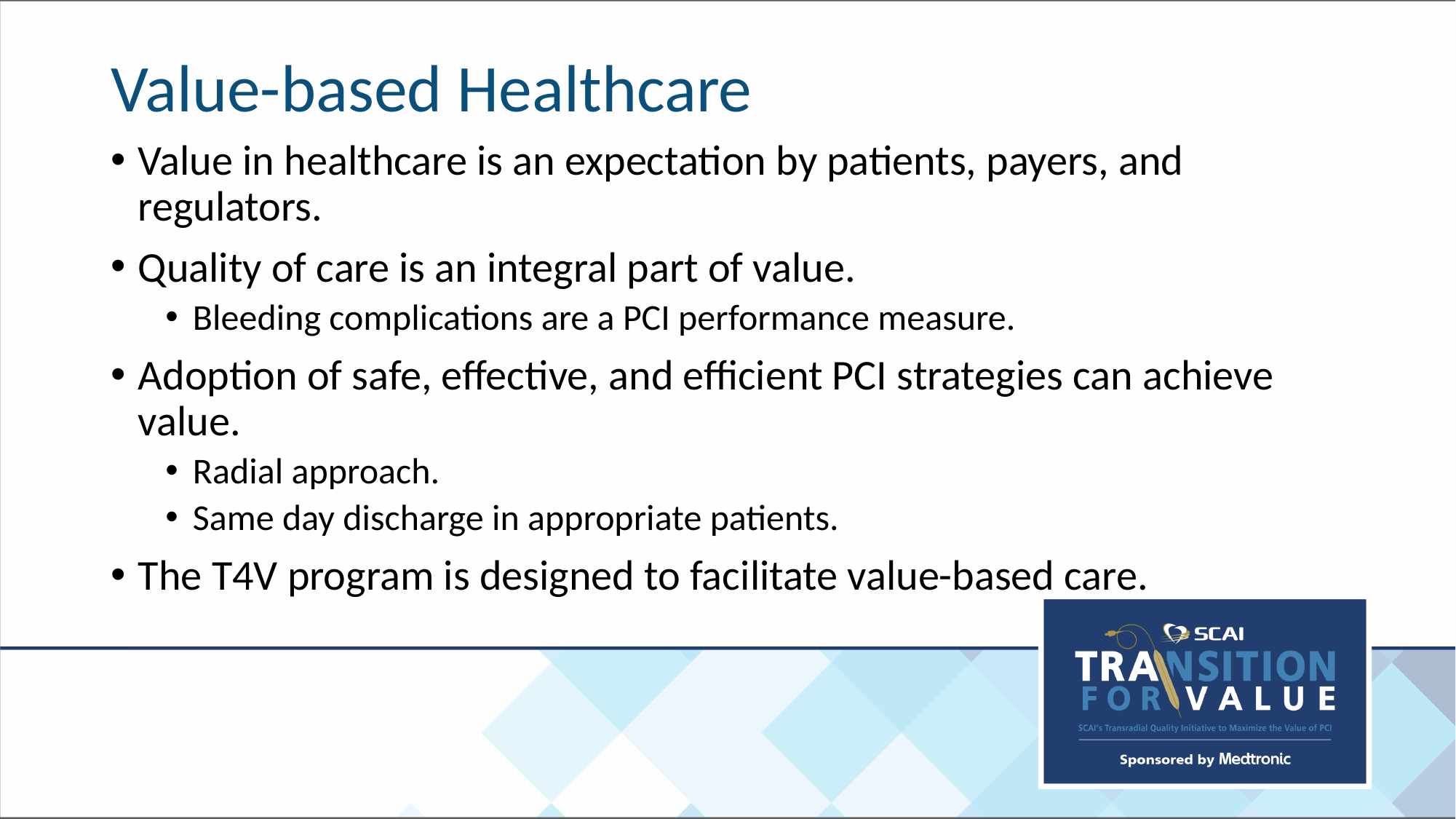

# Value-based Healthcare
Value in healthcare is an expectation by patients, payers, and regulators.
Quality of care is an integral part of value.
Bleeding complications are a PCI performance measure.
Adoption of safe, effective, and efficient PCI strategies can achieve value.
Radial approach.
Same day discharge in appropriate patients.
The T4V program is designed to facilitate value-based care.